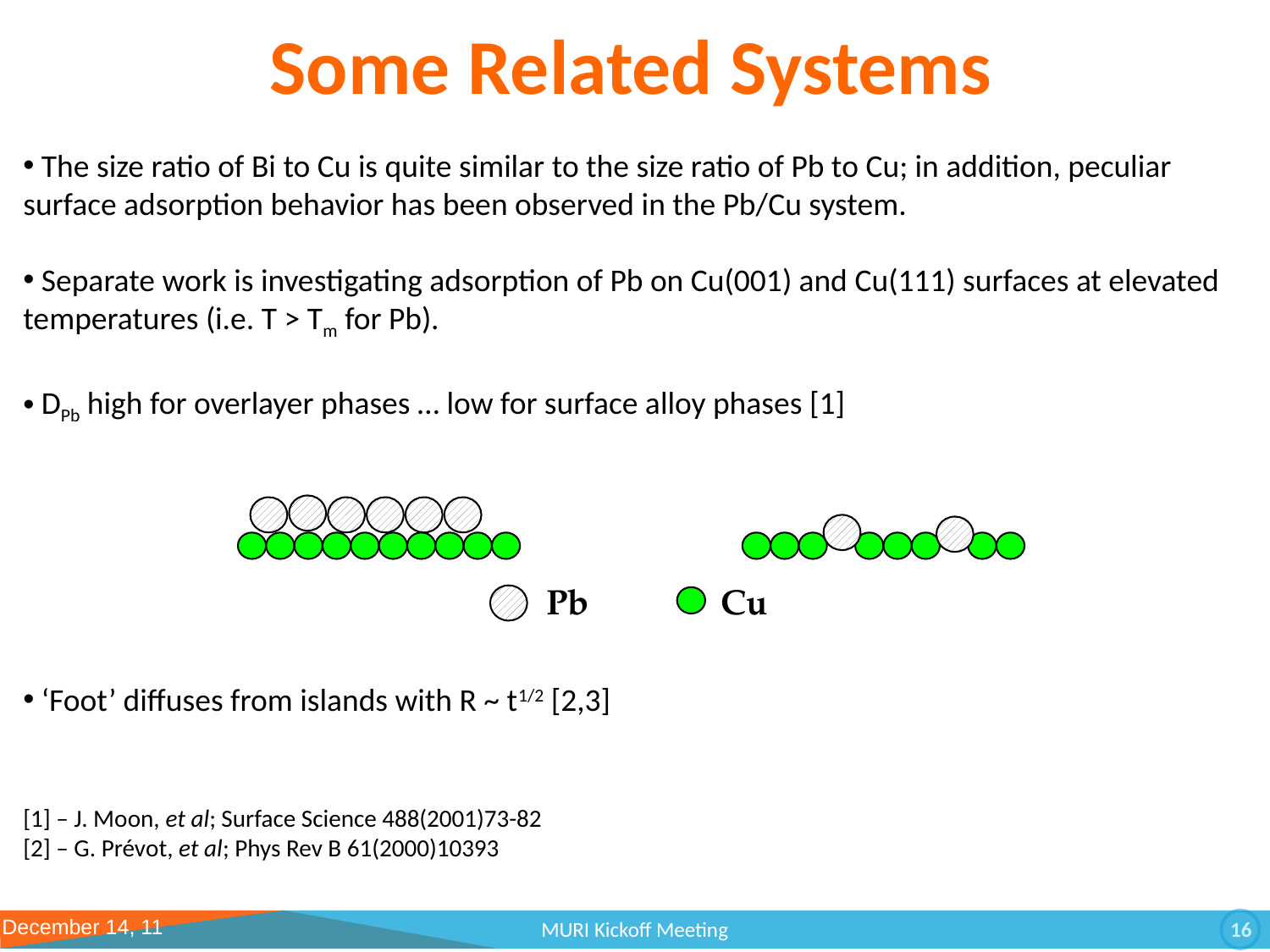

Some Related Systems
 The size ratio of Bi to Cu is quite similar to the size ratio of Pb to Cu; in addition, peculiar surface adsorption behavior has been observed in the Pb/Cu system.

 Separate work is investigating adsorption of Pb on Cu(001) and Cu(111) surfaces at elevated temperatures (i.e. T > Tm for Pb).
 DPb high for overlayer phases … low for surface alloy phases [1]

 ‘Foot’ diffuses from islands with R ~ t1/2 [2,3]

[1] – J. Moon, et al; Surface Science 488(2001)73-82
[2] – G. Prévot, et al; Phys Rev B 61(2000)10393

Pb
Cu

December 14, 11
MURI Kickoff Meeting
16